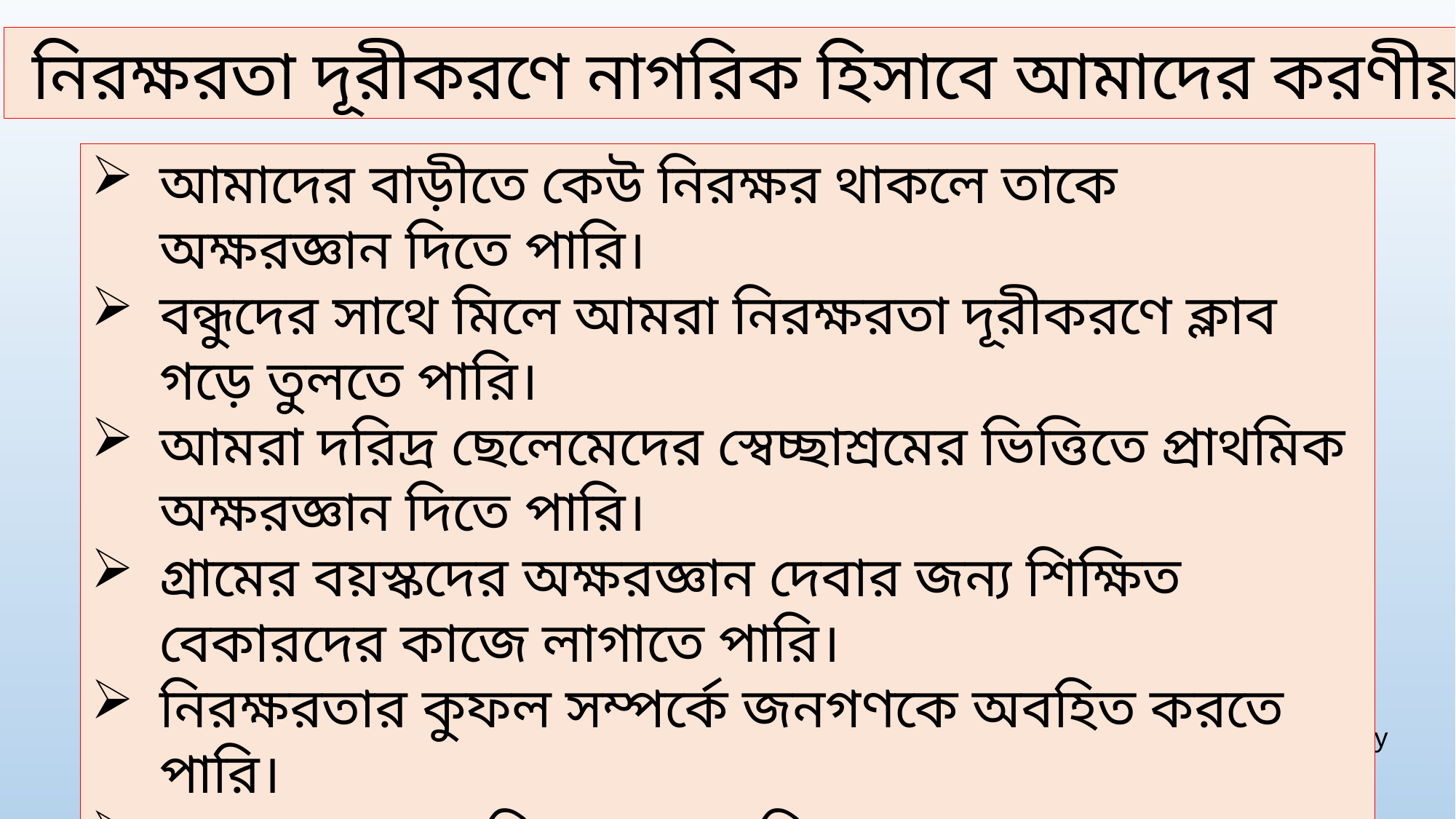

নিরক্ষরতা দূরীকরণে নাগরিক হিসাবে আমাদের করণীয়
আমাদের বাড়ীতে কেউ নিরক্ষর থাকলে তাকে অক্ষরজ্ঞান দিতে পারি।
বন্ধুদের সাথে মিলে আমরা নিরক্ষরতা দূরীকরণে ক্লাব গড়ে তুলতে পারি।
আমরা দরিদ্র ছেলেমেদের স্বেচ্ছাশ্রমের ভিত্তিতে প্রাথমিক অক্ষরজ্ঞান দিতে পারি।
গ্রামের বয়স্কদের অক্ষরজ্ঞান দেবার জন্য শিক্ষিত বেকারদের কাজে লাগাতে পারি।
নিরক্ষরতার কুফল সম্পর্কে জনগণকে অবহিত করতে পারি।
গণসচেতনতা বৃদ্ধি করতে পারি।